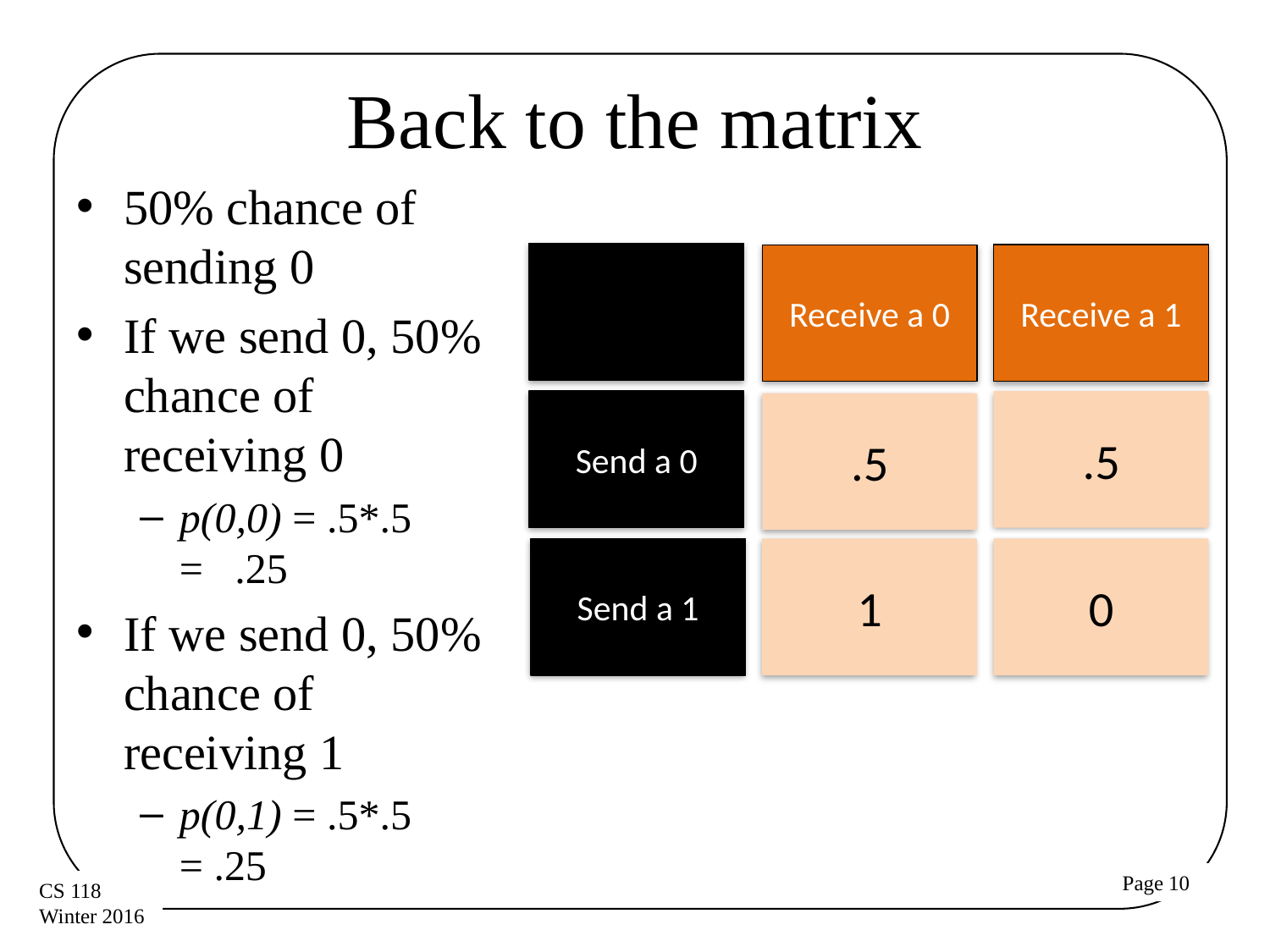

# Back to the matrix
50% chance of sending 0
If we send 0, 50% chance of receiving 0
p(0,0) = .5*.5 =   .25
If we send 0, 50% chance of receiving 1
p(0,1) = .5*.5   = .25

Receive a 1
Receive a 0
Send a 0
.5
.5
Send a 1
1
0